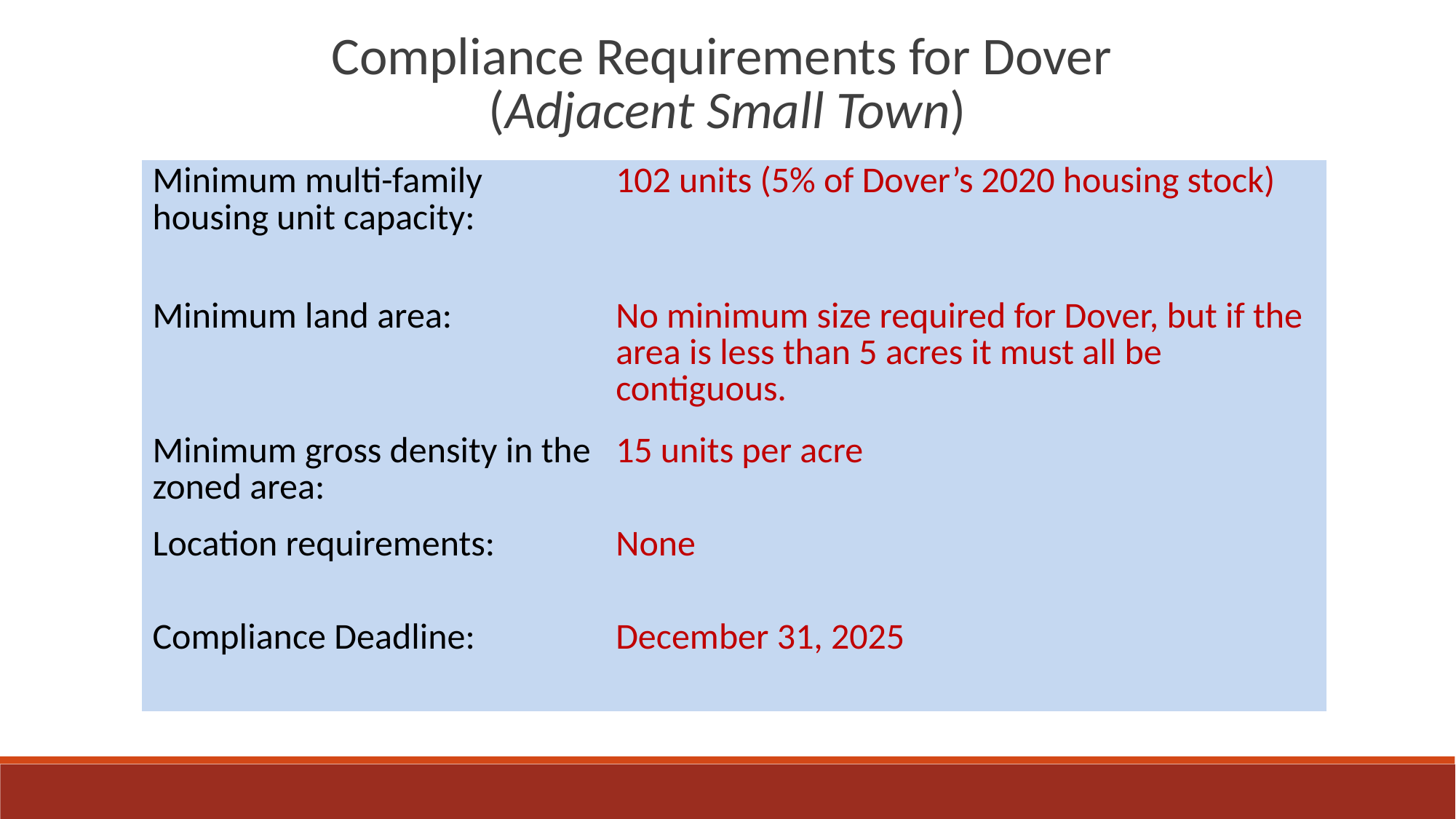

Compliance Requirements for Dover
(Adjacent Small Town)
| Minimum multi-family housing unit capacity: | 102 units (5% of Dover’s 2020 housing stock) |
| --- | --- |
| Minimum land area: | No minimum size required for Dover, but if the area is less than 5 acres it must all be contiguous. |
| Minimum gross density in the zoned area: | 15 units per acre |
| Location requirements: | None |
| Compliance Deadline: | December 31, 2025 |